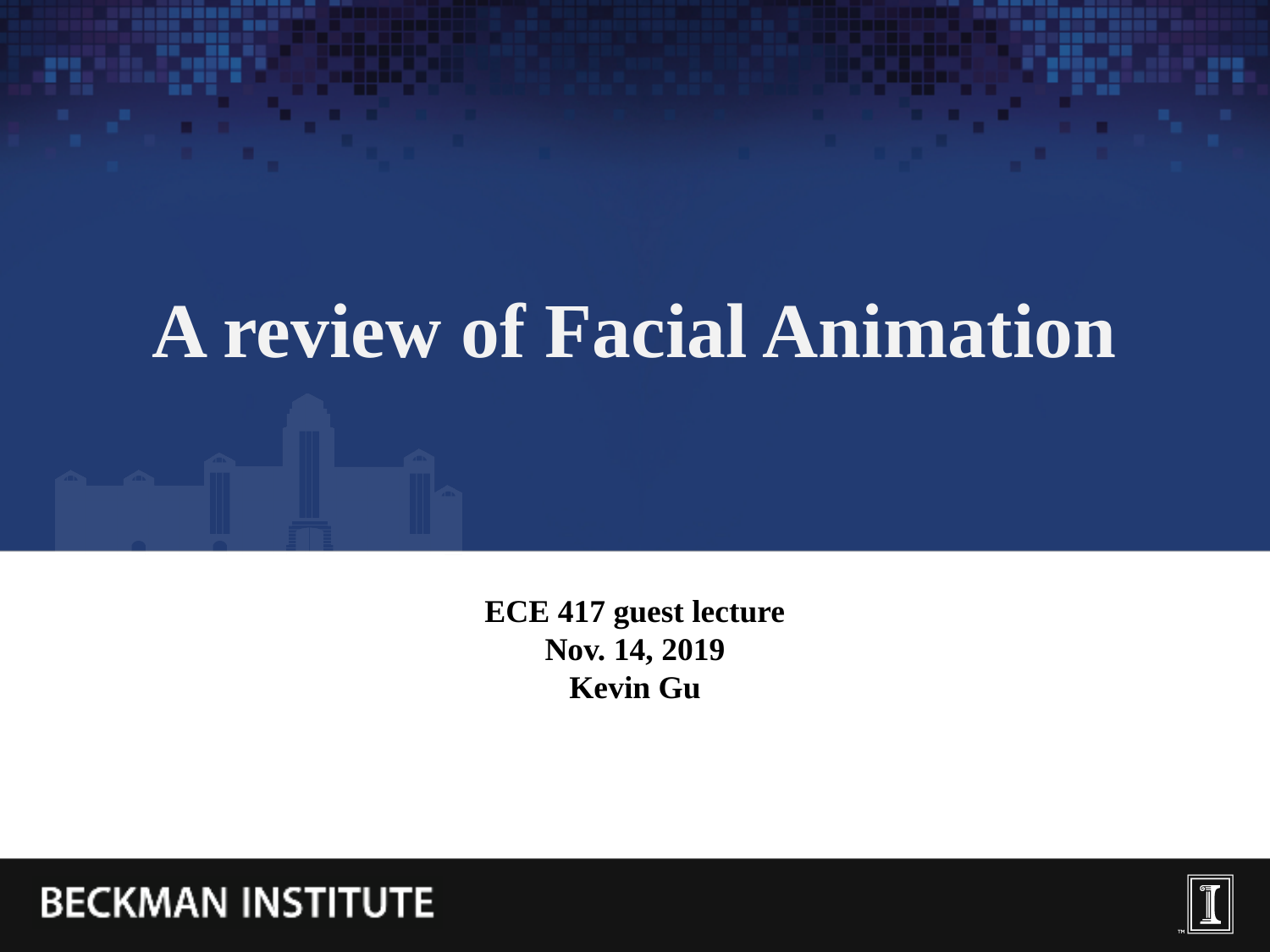

# A review of Facial Animation
ECE 417 guest lecture
Nov. 14, 2019
Kevin Gu